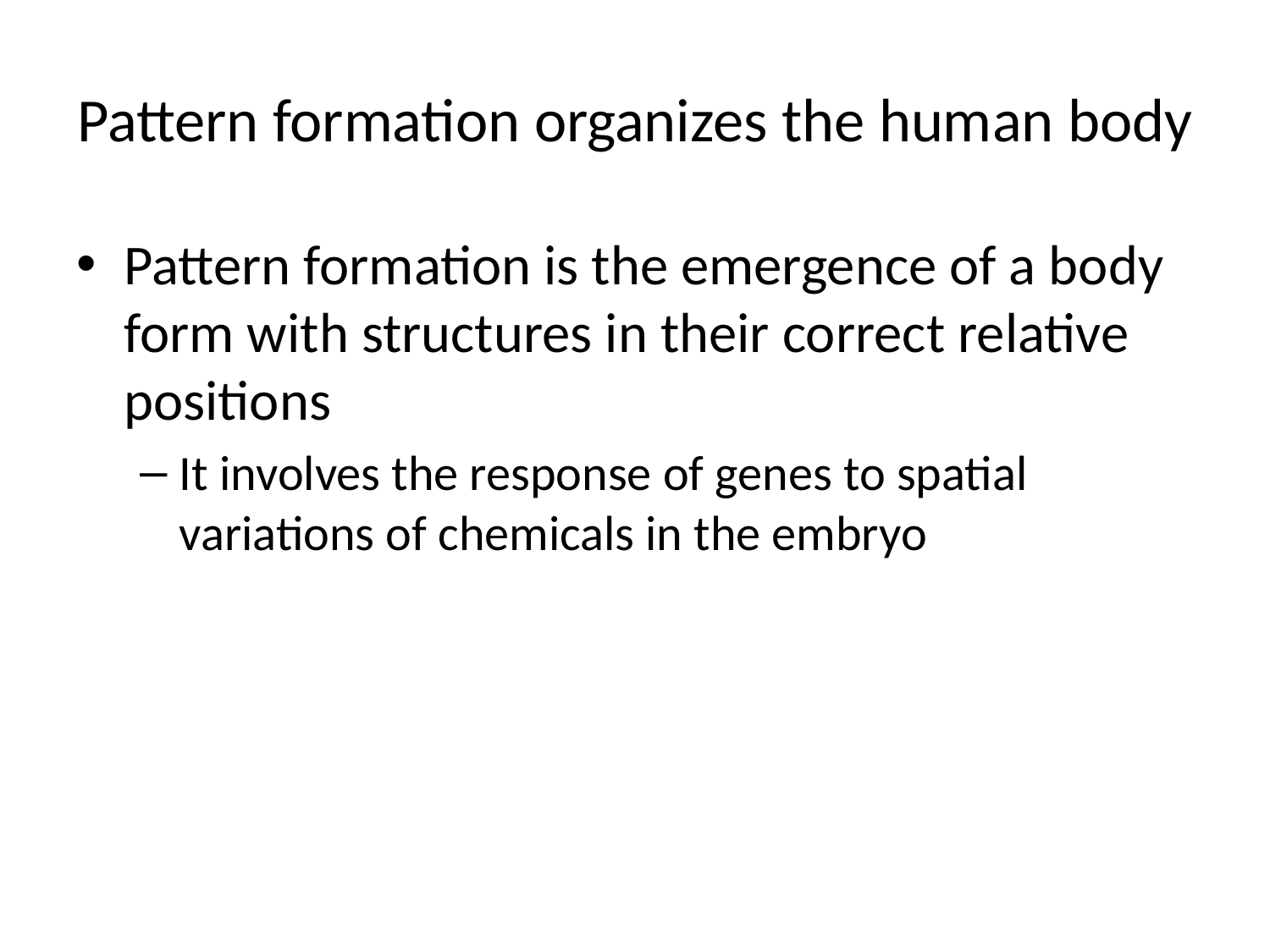

# Pattern formation organizes the human body
Pattern formation is the emergence of a body form with structures in their correct relative positions
It involves the response of genes to spatial variations of chemicals in the embryo